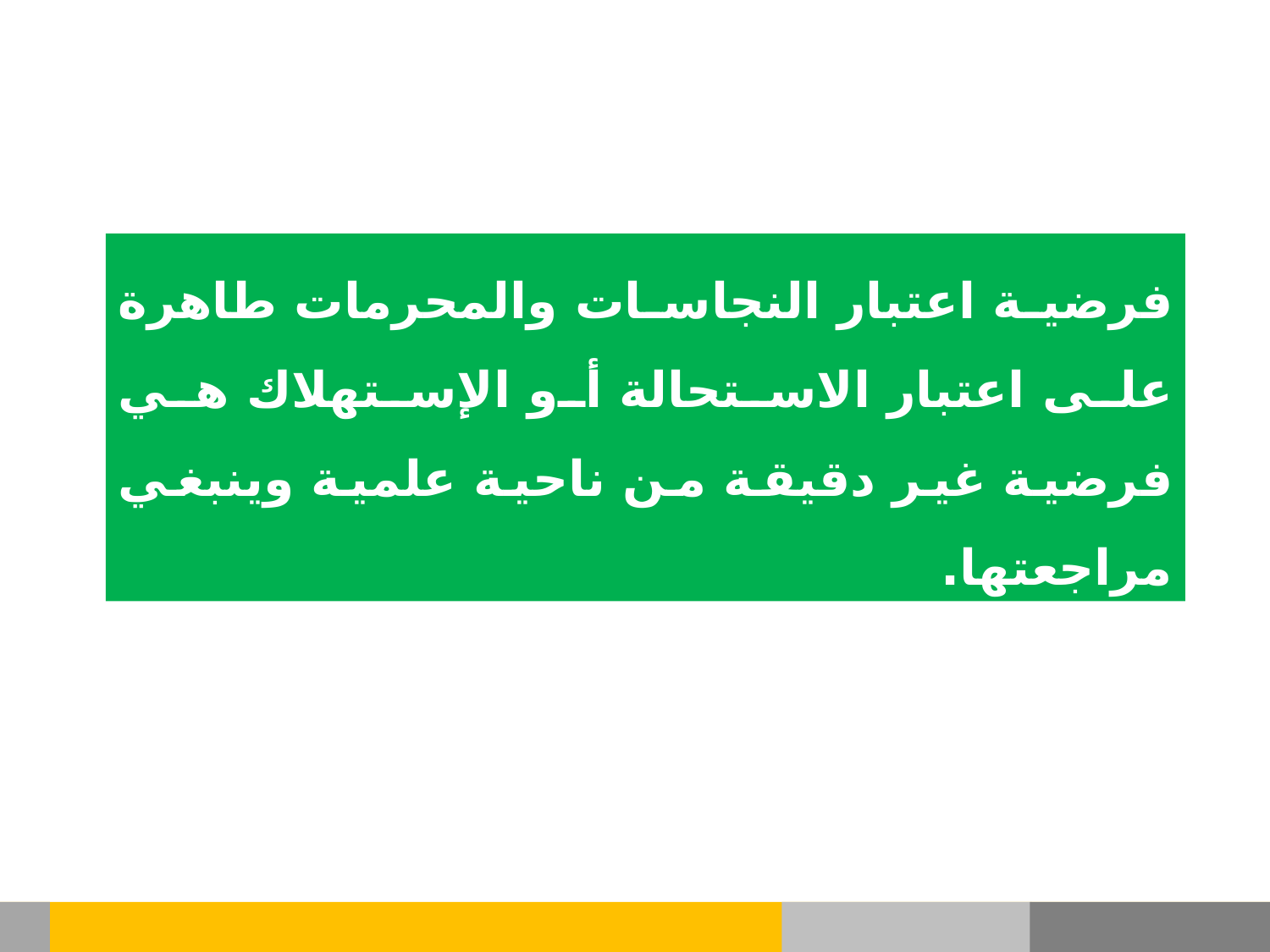

فرضية اعتبار النجاسات والمحرمات طاهرة على اعتبار الاستحالة أو الإستهلاك هي فرضية غير دقيقة من ناحية علمية وينبغي مراجعتها.